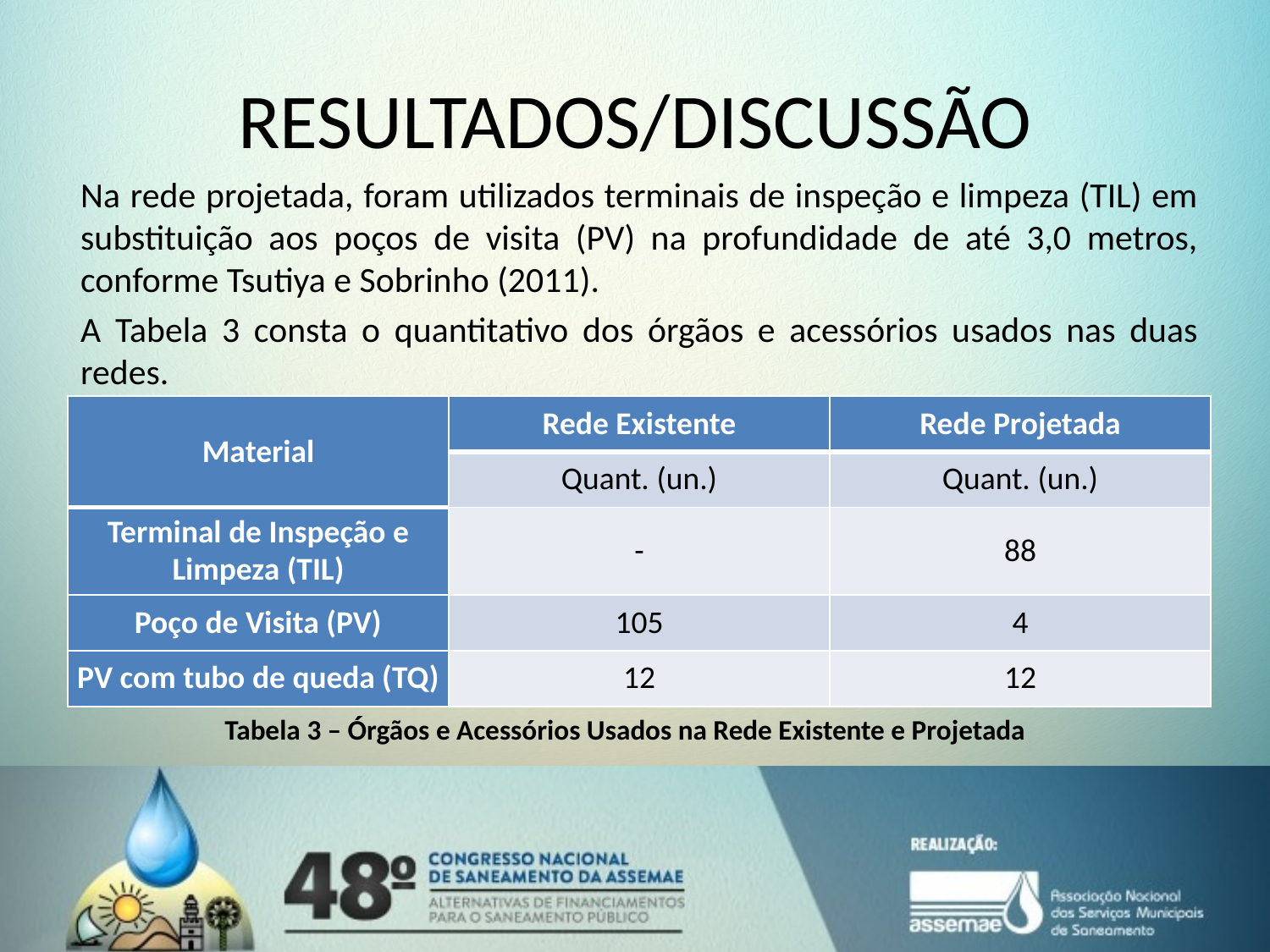

# RESULTADOS/DISCUSSÃO
Na rede projetada, foram utilizados terminais de inspeção e limpeza (TIL) em substituição aos poços de visita (PV) na profundidade de até 3,0 metros, conforme Tsutiya e Sobrinho (2011).
A Tabela 3 consta o quantitativo dos órgãos e acessórios usados nas duas redes.

| Material | Rede Existente | Rede Projetada |
| --- | --- | --- |
|  | Quant. (un.) | Quant. (un.) |
| Terminal de Inspeção e Limpeza (TIL) | - | 88 |
| Poço de Visita (PV) | 105 | 4 |
| PV com tubo de queda (TQ) | 12 | 12 |
Tabela 3 – Órgãos e Acessórios Usados na Rede Existente e Projetada